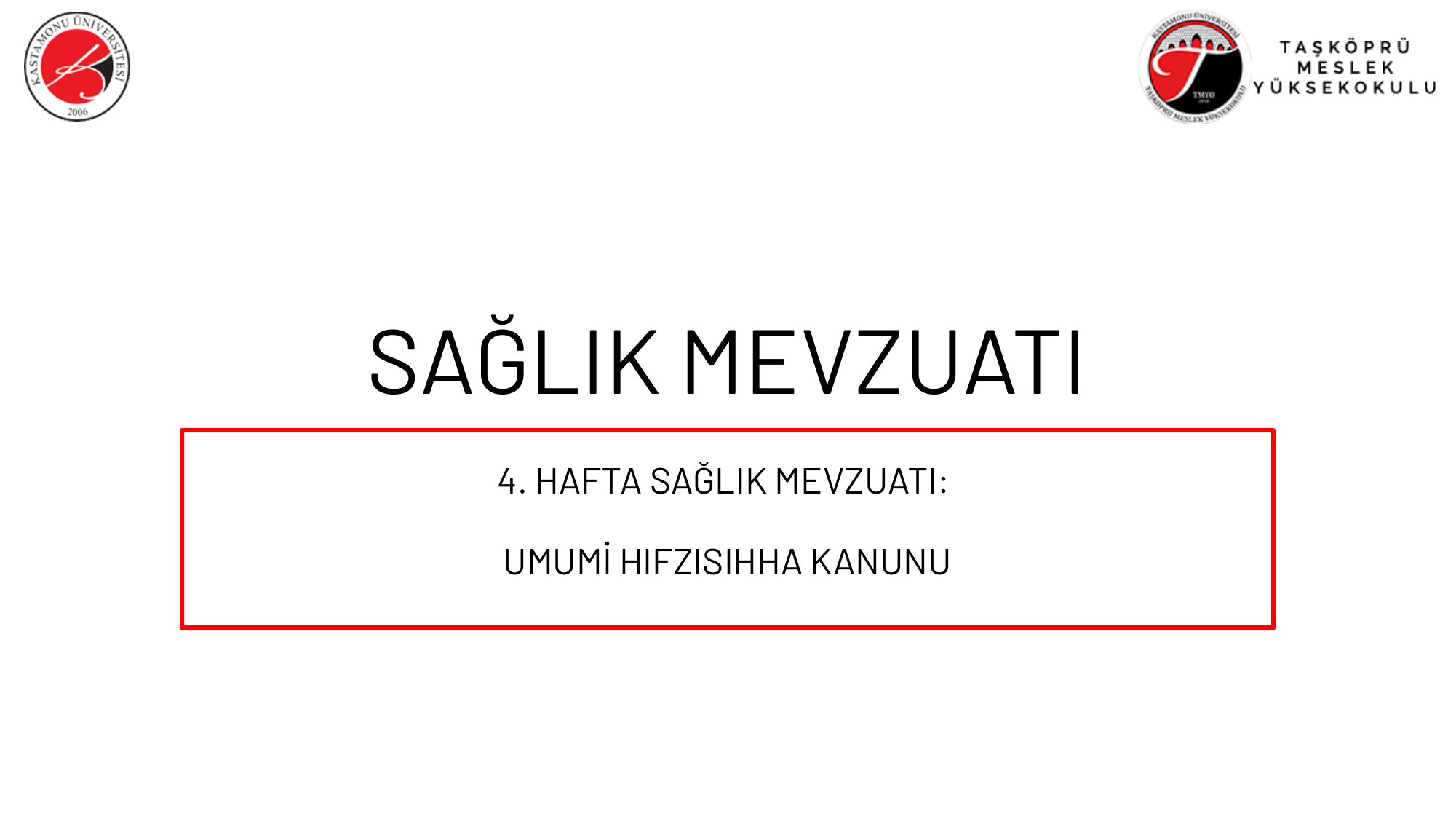

# SAĞLIK MEVZUATI
4. HAFTA SAĞLIK MEVZUATI:
UMUMİ HIFZISIHHA KANUNU